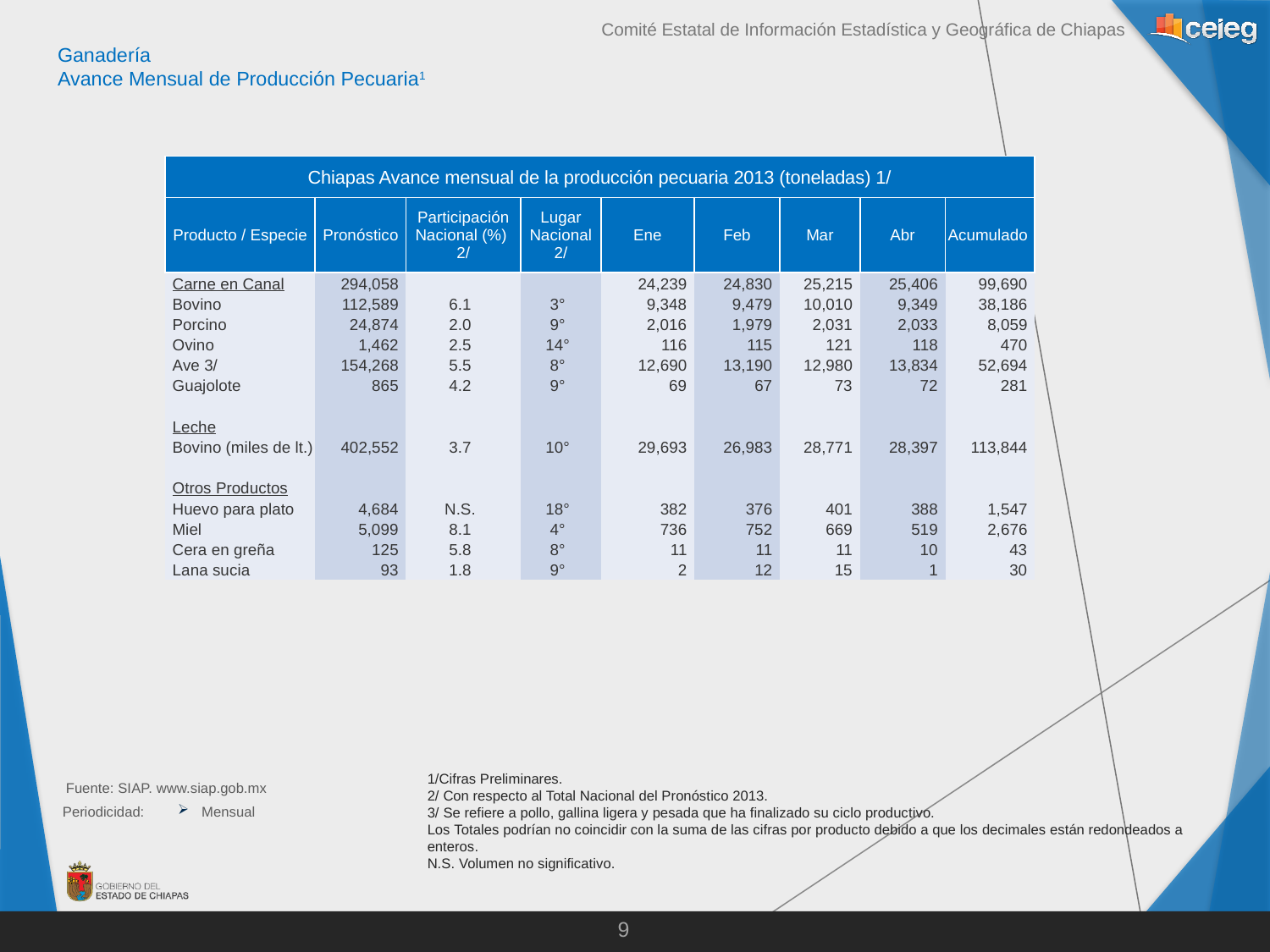

Ganadería
Avance Mensual de Producción Pecuaria1
| Chiapas Avance mensual de la producción pecuaria 2013 (toneladas) 1/ |  |  |  |  |  |  |  |  |
| --- | --- | --- | --- | --- | --- | --- | --- | --- |
| Producto / Especie | Pronóstico | Participación Nacional (%) 2/ | Lugar Nacional 2/ | Ene | Feb | Mar | Abr | Acumulado |
| Carne en Canal | 294,058 |  |  | 24,239 | 24,830 | 25,215 | 25,406 | 99,690 |
| Bovino | 112,589 | 6.1 | 3° | 9,348 | 9,479 | 10,010 | 9,349 | 38,186 |
| Porcino | 24,874 | 2.0 | 9° | 2,016 | 1,979 | 2,031 | 2,033 | 8,059 |
| Ovino | 1,462 | 2.5 | 14° | 116 | 115 | 121 | 118 | 470 |
| Ave 3/ | 154,268 | 5.5 | 8° | 12,690 | 13,190 | 12,980 | 13,834 | 52,694 |
| Guajolote | 865 | 4.2 | 9° | 69 | 67 | 73 | 72 | 281 |
|  |  |  |  |  |  |  |  |  |
| Leche |  |  |  |  |  |  |  |  |
| Bovino (miles de lt.) | 402,552 | 3.7 | 10° | 29,693 | 26,983 | 28,771 | 28,397 | 113,844 |
|  |  |  |  |  |  |  |  |  |
| Otros Productos |  |  |  |  |  |  |  |  |
| Huevo para plato | 4,684 | N.S. | 18° | 382 | 376 | 401 | 388 | 1,547 |
| Miel | 5,099 | 8.1 | 4° | 736 | 752 | 669 | 519 | 2,676 |
| Cera en greña | 125 | 5.8 | 8° | 11 | 11 | 11 | 10 | 43 |
| Lana sucia | 93 | 1.8 | 9° | 2 | 12 | 15 | 1 | 30 |
1/Cifras Preliminares.
2/ Con respecto al Total Nacional del Pronóstico 2013.
3/ Se refiere a pollo, gallina ligera y pesada que ha finalizado su ciclo productivo.
Los Totales podrían no coincidir con la suma de las cifras por producto debido a que los decimales están redondeados a enteros.
N.S. Volumen no significativo.
Fuente: SIAP. www.siap.gob.mx
Periodicidad:
Mensual
9